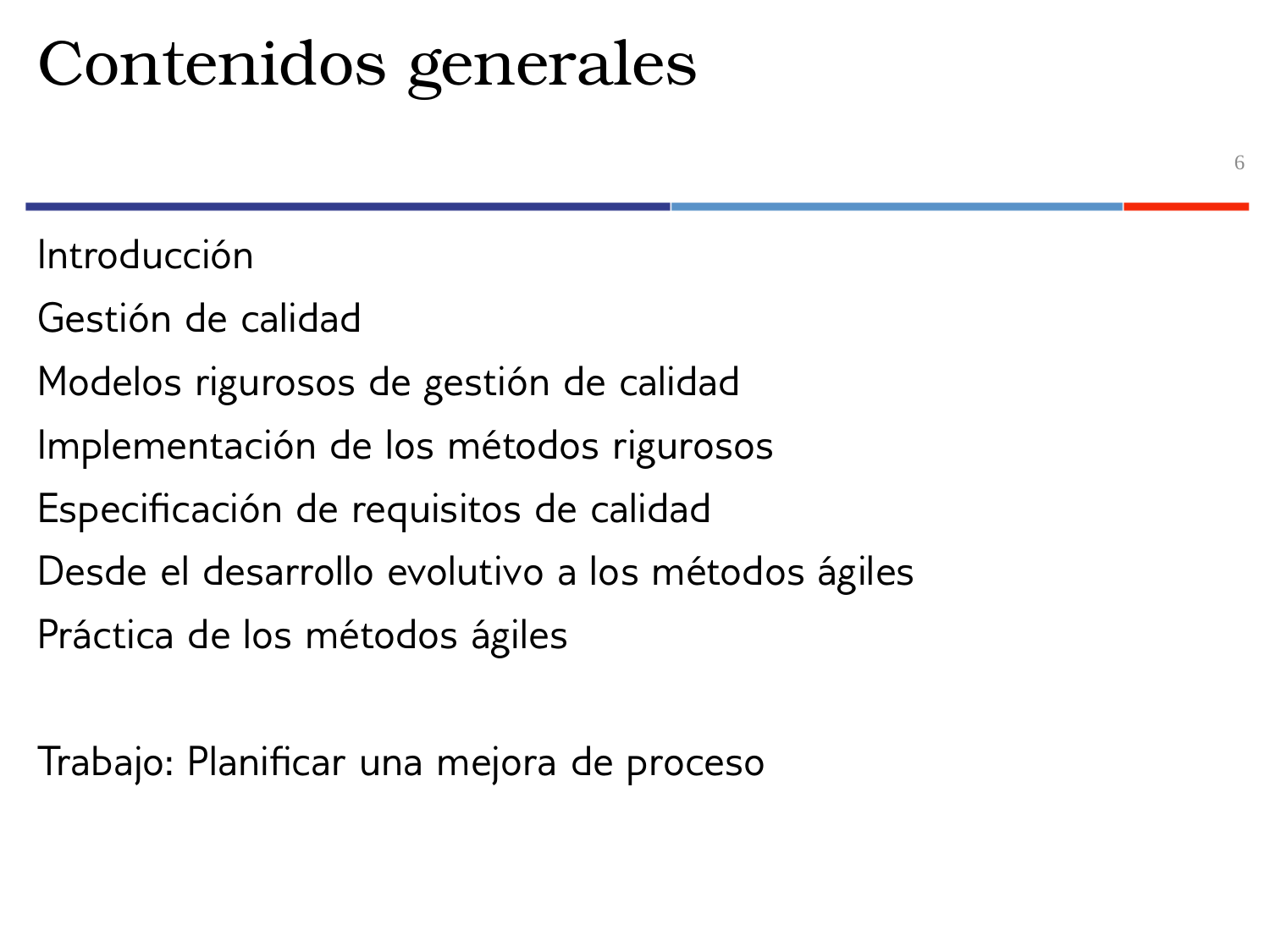

# Contenidos generales
6
Introducción
Gestión de calidad
Modelos rigurosos de gestión de calidad
Implementación de los métodos rigurosos
Especificación de requisitos de calidad
Desde el desarrollo evolutivo a los métodos ágiles
Práctica de los métodos ágiles

Trabajo: Planificar una mejora de proceso